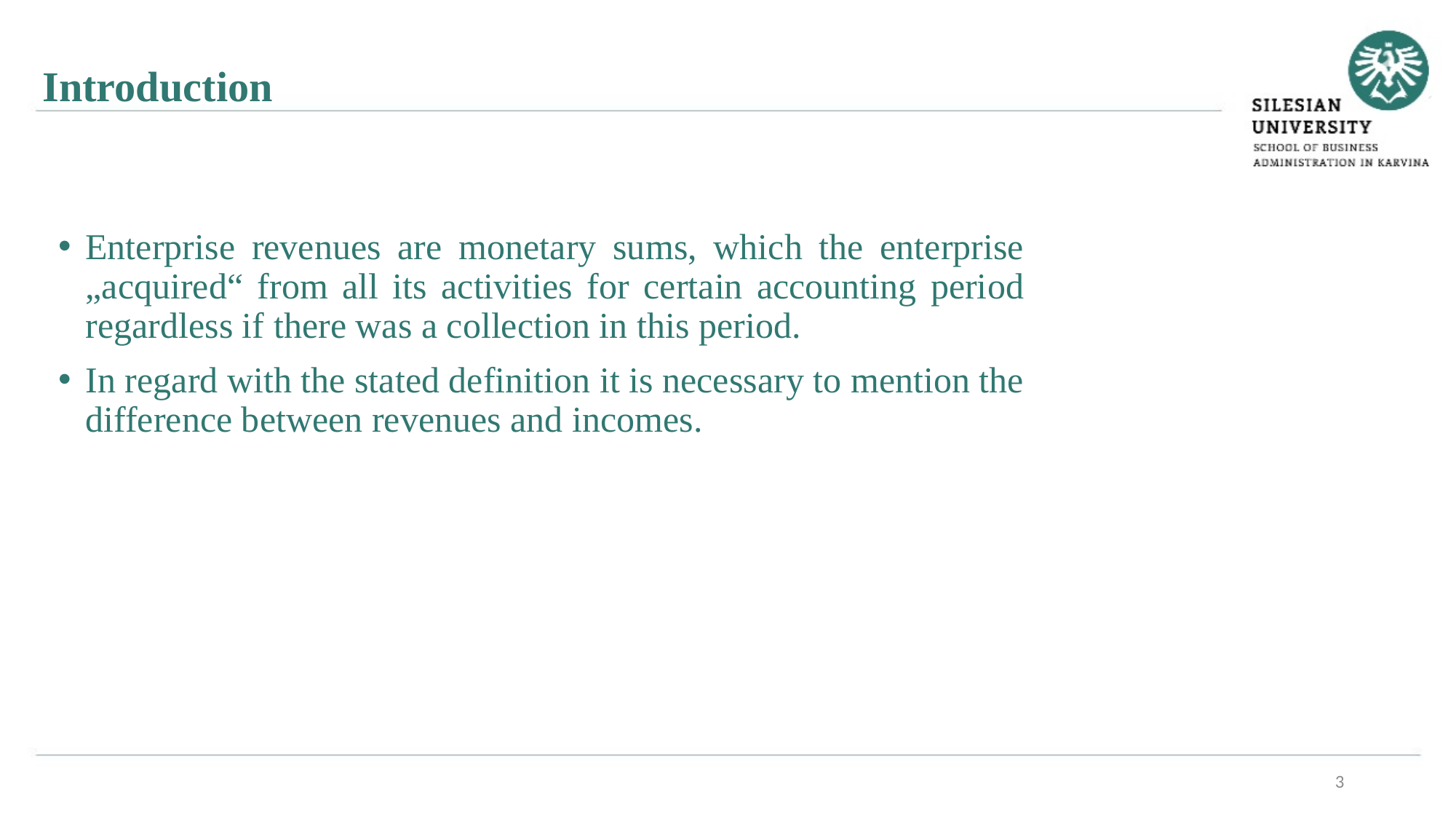

Introduction

Enterprise revenues are monetary sums, which the enterprise „acquired“ from all its activities for certain accounting period regardless if there was a collection in this period.
In regard with the stated definition it is necessary to mention the difference between revenues and incomes.
3